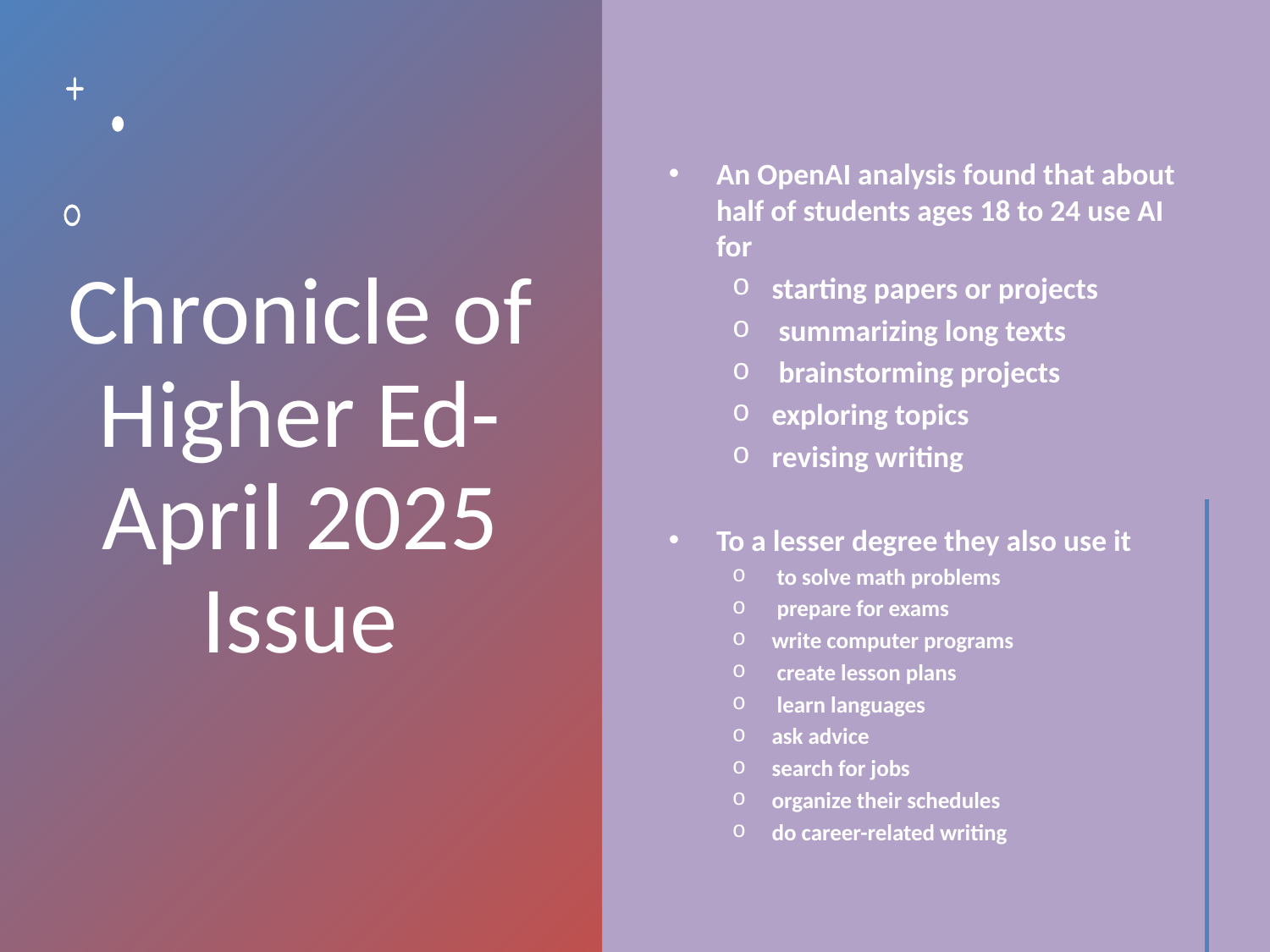

# Chronicle of Higher Ed- April 2025 Issue

An OpenAI analysis found that about half of students ages 18 to 24 use AI for
starting papers or projects
 summarizing long texts
 brainstorming projects
exploring topics
revising writing

To a lesser degree they also use it
 to solve math problems
 prepare for exams
write computer programs
 create lesson plans
 learn languages
ask advice
search for jobs
organize their schedules
do career-related writing